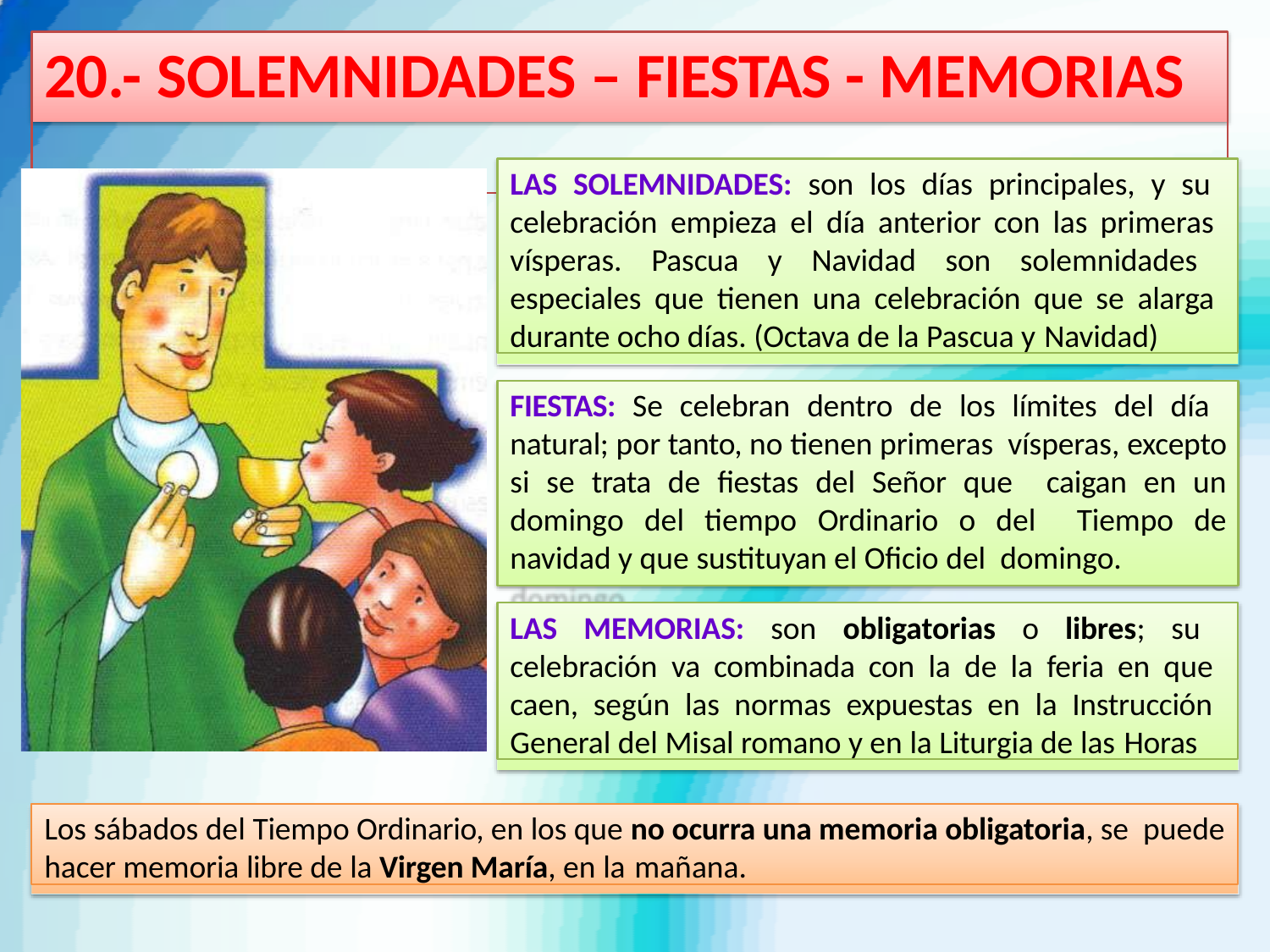

# 20.- SOLEMNIDADES – FIESTAS - MEMORIAS

LAS SOLEMNIDADES: son los días principales, y su  celebración empieza el día anterior con las primeras  vísperas. Pascua y Navidad son solemnidades  especiales que tienen una celebración que se alarga  durante ocho días. (Octava de la Pascua y Navidad)

FIESTAS: Se celebran dentro de los límites del día  natural; por tanto, no tienen primeras  vísperas, excepto si se trata de fiestas del Señor que  caigan en un domingo del tiempo Ordinario o del  Tiempo de navidad y que sustituyan el Oficio del  domingo.

LAS MEMORIAS: son obligatorias o libres; su  celebración va combinada con la de la feria en que  caen, según las normas expuestas en la Instrucción  General del Misal romano y en la Liturgia de las Horas

Los sábados del Tiempo Ordinario, en los que no ocurra una memoria obligatoria, se  puede hacer memoria libre de la Virgen María, en la mañana.